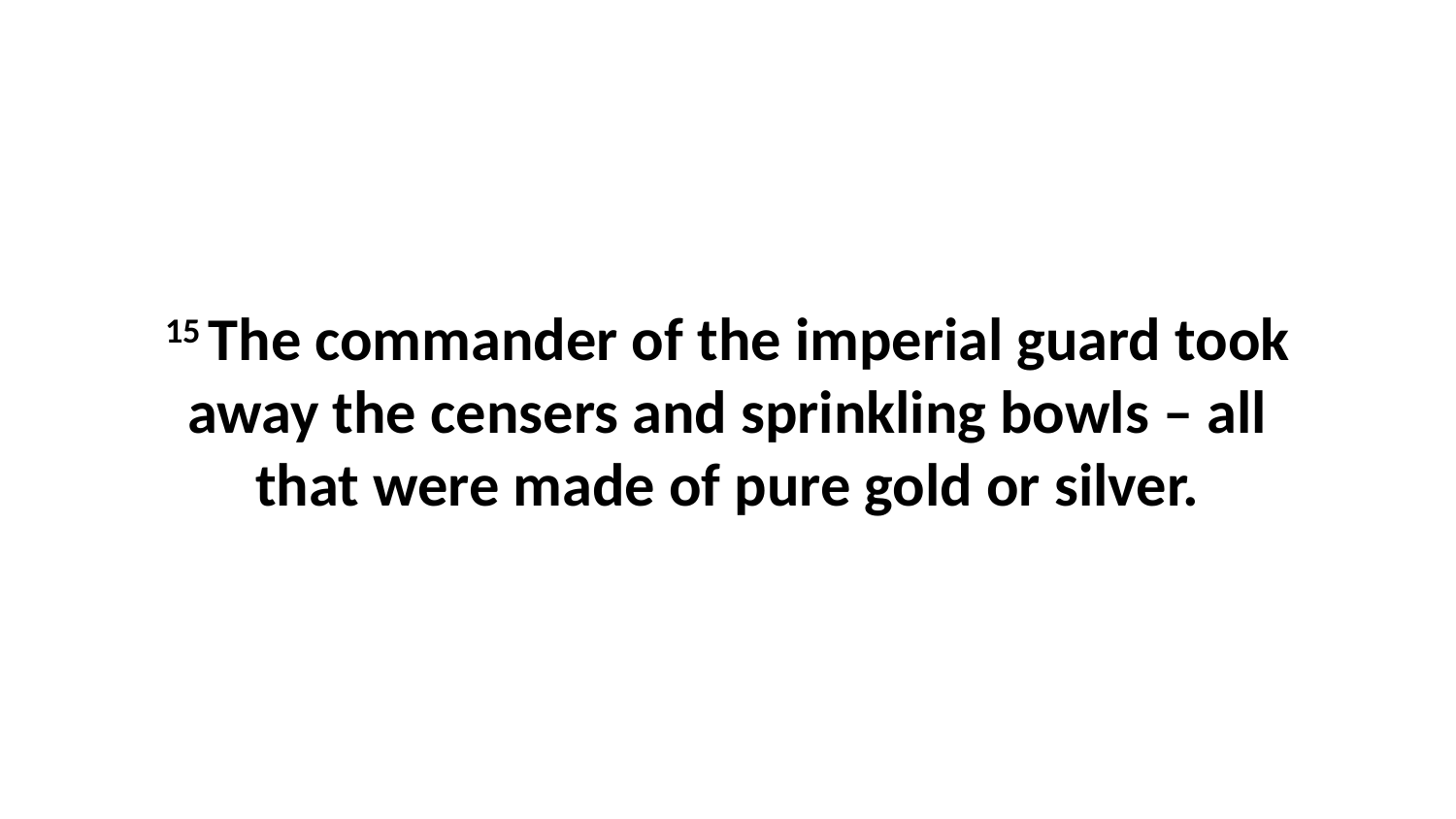

15 The commander of the imperial guard took away the censers and sprinkling bowls – all that were made of pure gold or silver.